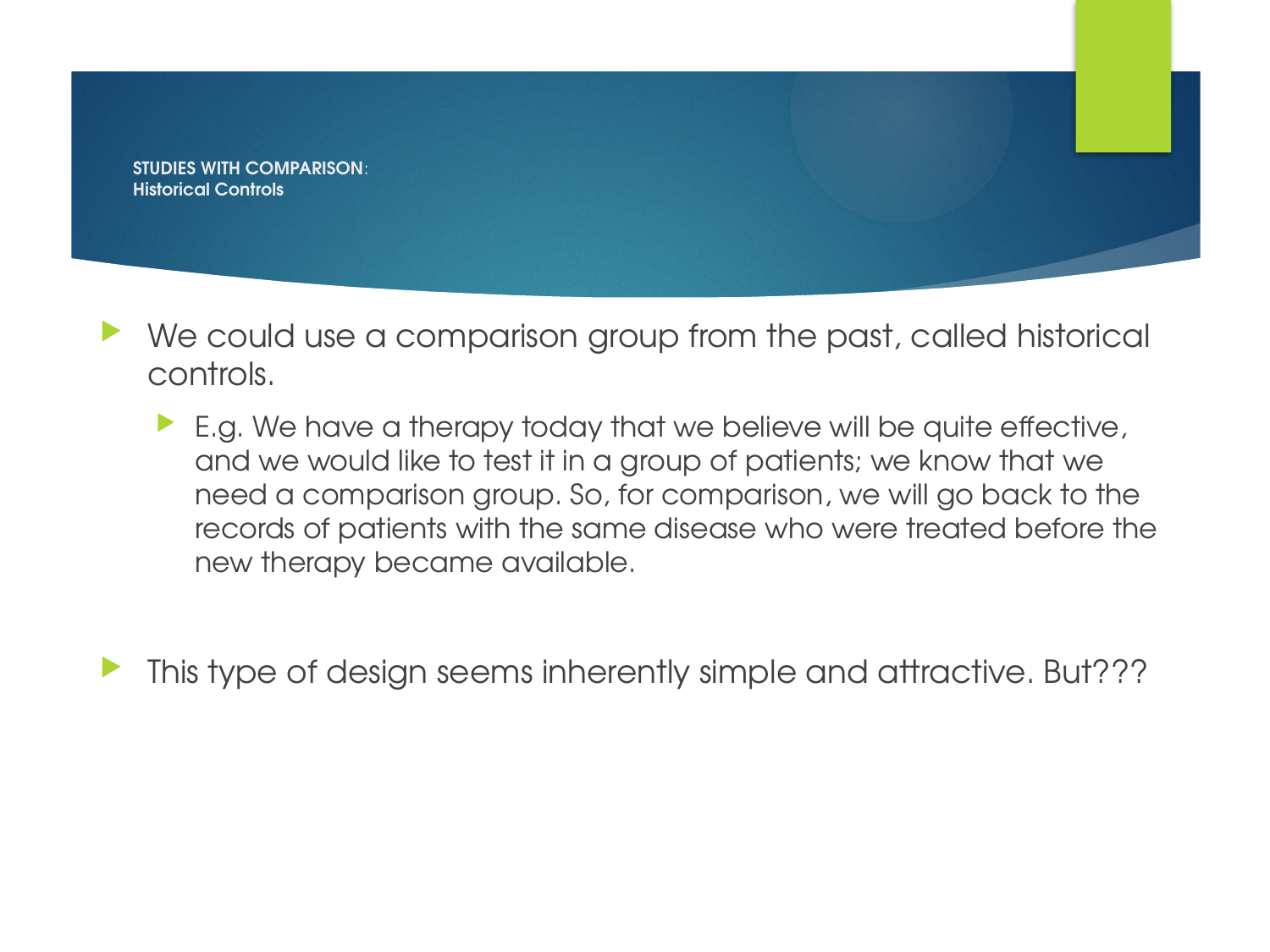

# STUDIES WITH COMPARISON: Historical Controls
We could use a comparison group from the past, called historical controls.
E.g. We have a therapy today that we believe will be quite effective, and we would like to test it in a group of patients; we know that we need a comparison group. So, for comparison, we will go back to the records of patients with the same disease who were treated before the new therapy became available.

This type of design seems inherently simple and attractive. But???